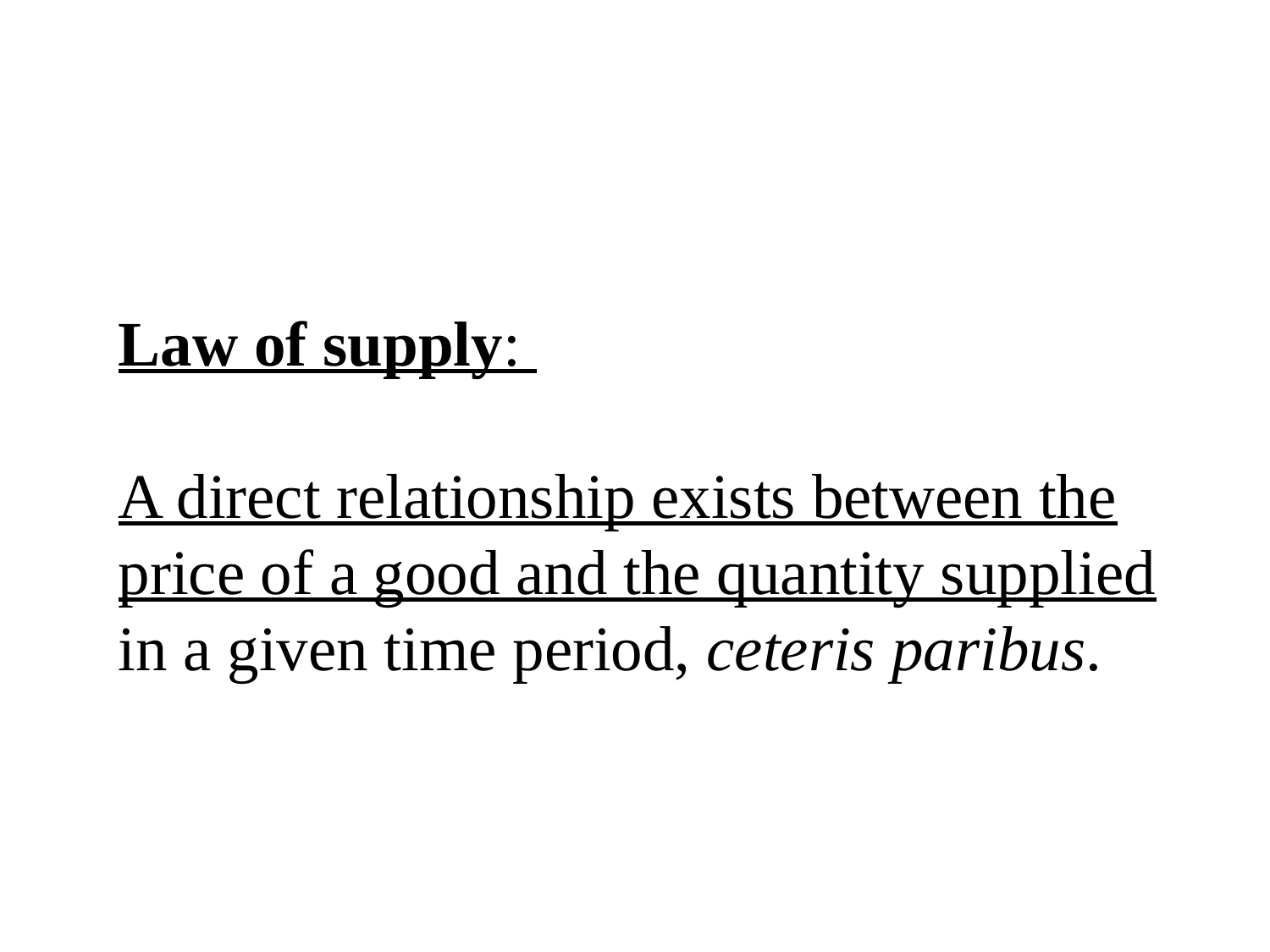

Law of supply:

A direct relationship exists between the price of a good and the quantity supplied in a given time period, ceteris paribus.